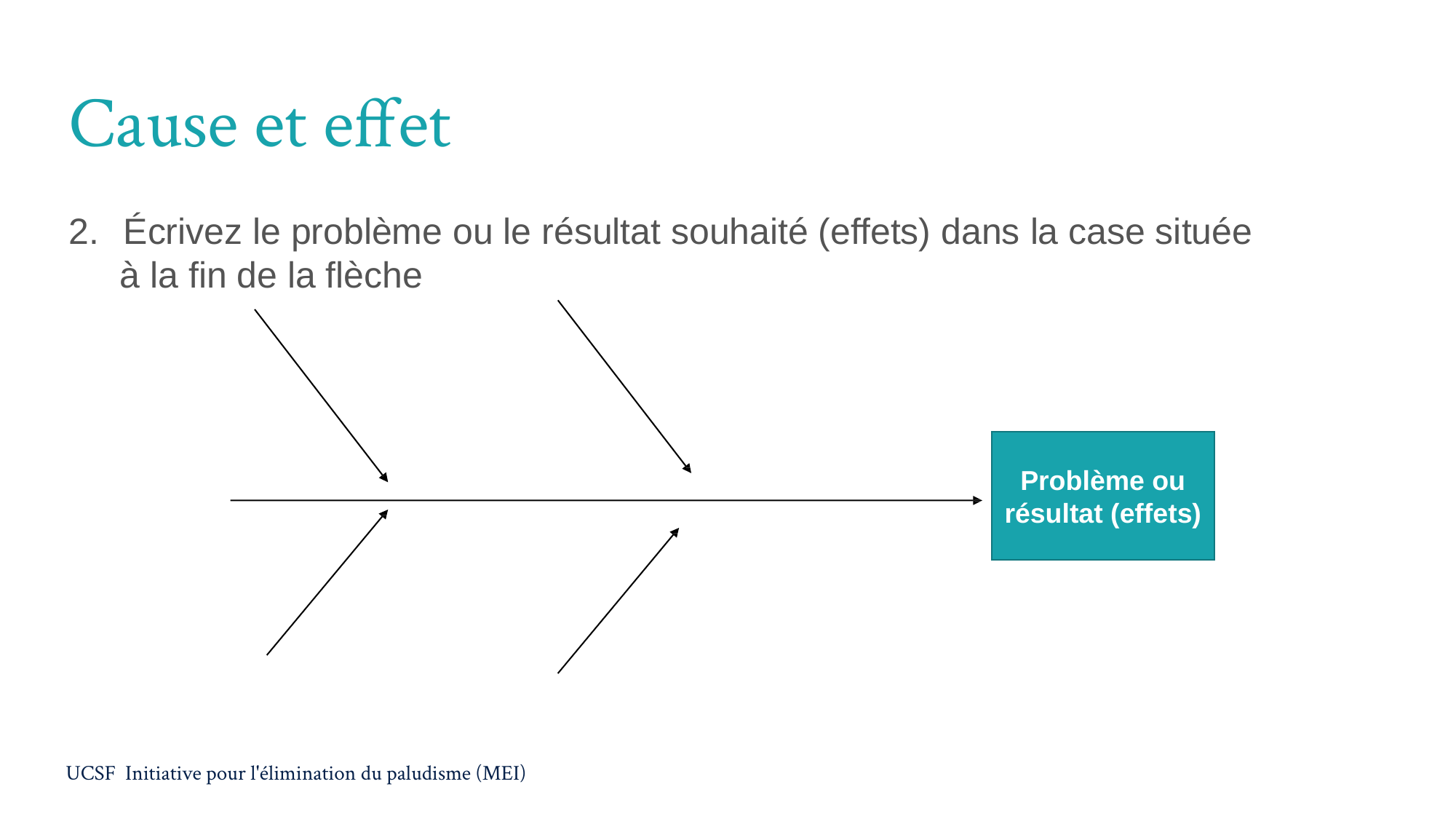

# Cause et effet
Écrivez le problème ou le résultat souhaité (effets) dans la case située
     à la fin de la flèche

Problème ou résultat (effets)